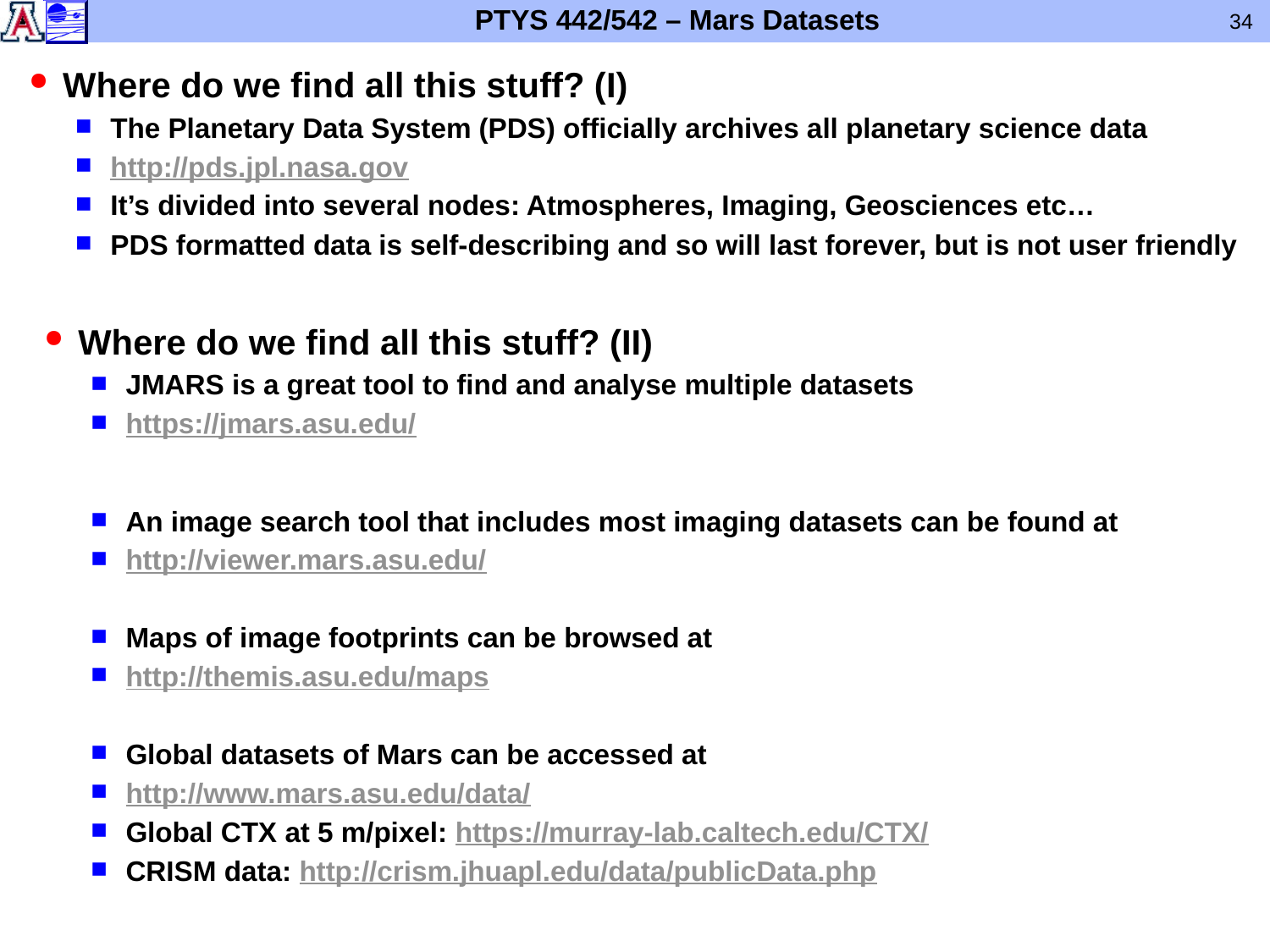

Where do we find all this stuff? (I)
The Planetary Data System (PDS) officially archives all planetary science data
http://pds.jpl.nasa.gov
It’s divided into several nodes: Atmospheres, Imaging, Geosciences etc…
PDS formatted data is self-describing and so will last forever, but is not user friendly
Where do we find all this stuff? (II)
JMARS is a great tool to find and analyse multiple datasets
https://jmars.asu.edu/

An image search tool that includes most imaging datasets can be found at
http://viewer.mars.asu.edu/

Maps of image footprints can be browsed at
http://themis.asu.edu/maps

Global datasets of Mars can be accessed at
http://www.mars.asu.edu/data/
Global CTX at 5 m/pixel: https://murray-lab.caltech.edu/CTX/
CRISM data: http://crism.jhuapl.edu/data/publicData.php